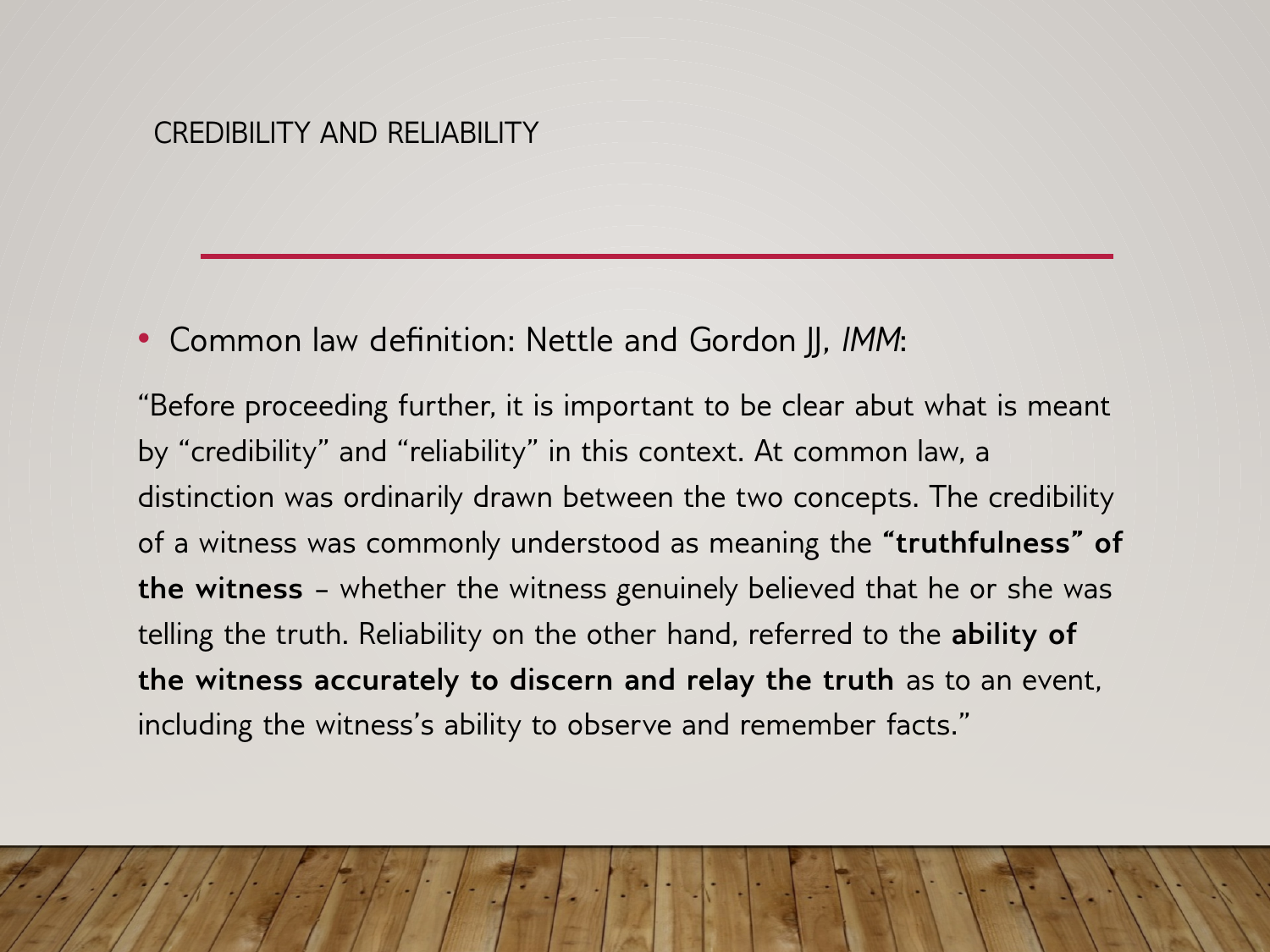

# Credibility and reliability

Common law definition: Nettle and Gordon JJ, IMM:
“Before proceeding further, it is important to be clear abut what is meant by “credibility” and “reliability” in this context. At common law, a distinction was ordinarily drawn between the two concepts. The credibility of a witness was commonly understood as meaning the “truthfulness” of the witness – whether the witness genuinely believed that he or she was telling the truth. Reliability on the other hand, referred to the ability of the witness accurately to discern and relay the truth as to an event, including the witness’s ability to observe and remember facts.”